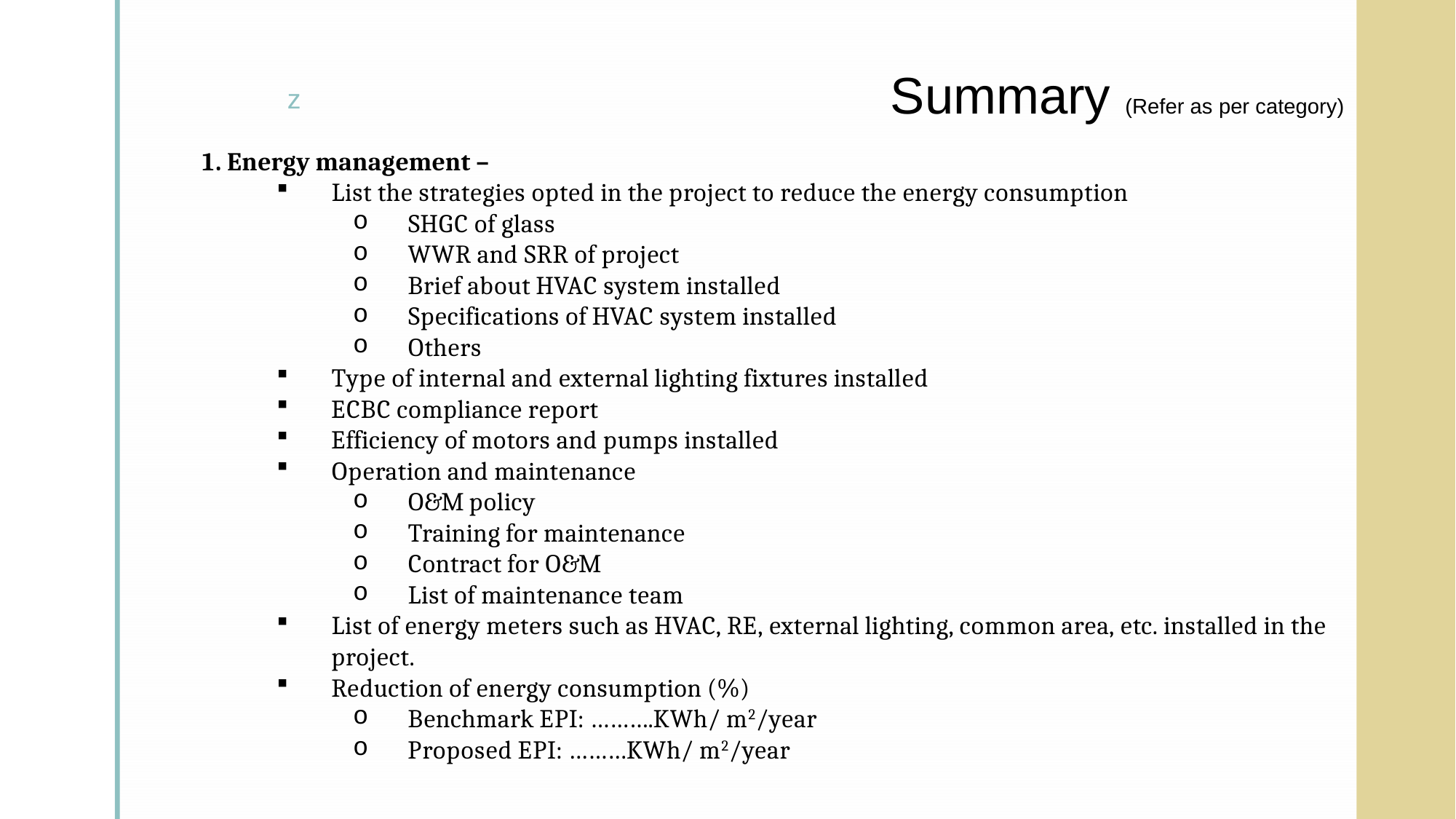

# Summary (Refer as per category)
1. Energy management –
List the strategies opted in the project to reduce the energy consumption
SHGC of glass
WWR and SRR of project
Brief about HVAC system installed
Specifications of HVAC system installed
Others
Type of internal and external lighting fixtures installed
ECBC compliance report
Efficiency of motors and pumps installed
Operation and maintenance
O&M policy
Training for maintenance
Contract for O&M
List of maintenance team
List of energy meters such as HVAC, RE, external lighting, common area, etc. installed in the project.
Reduction of energy consumption (%)
Benchmark EPI: ……….KWh/ m2/year
Proposed EPI: ………KWh/ m2/year